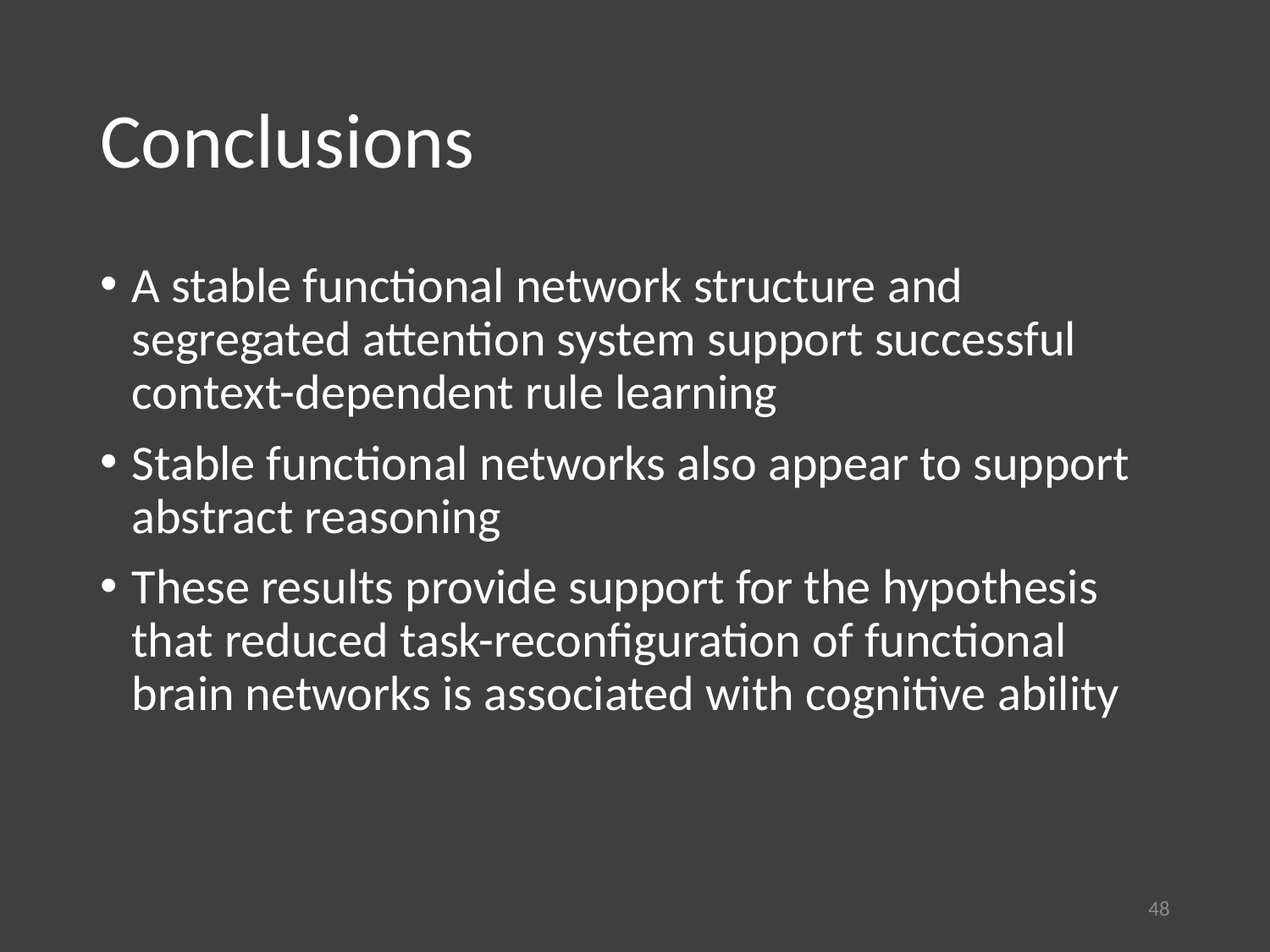

# Conclusions
A stable functional network structure and segregated attention system support successful context-dependent rule learning
Stable functional networks also appear to support abstract reasoning
These results provide support for the hypothesis that reduced task-reconfiguration of functional brain networks is associated with cognitive ability
48